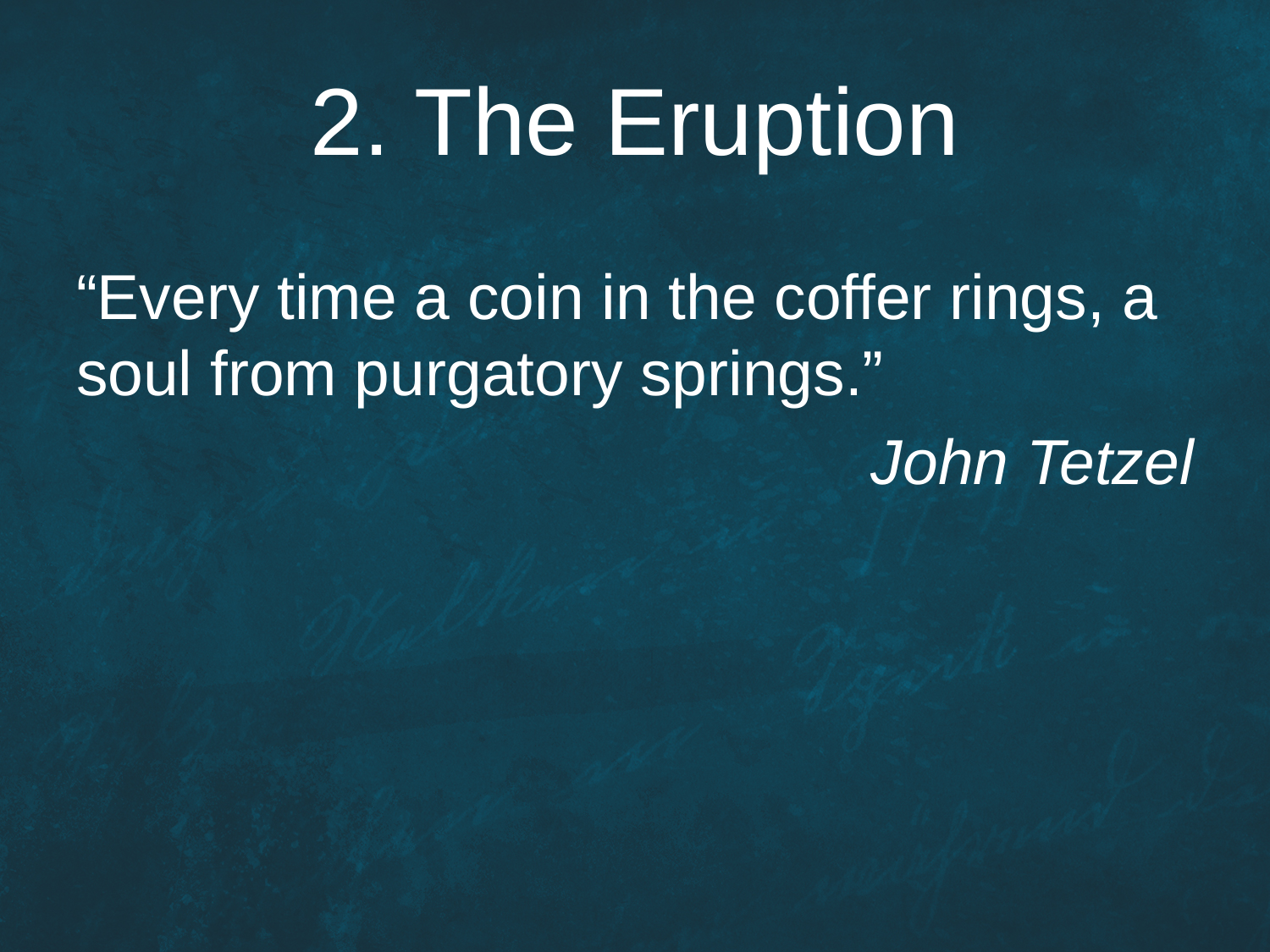

# 2. The Eruption
“Every time a coin in the coffer rings, a soul from purgatory springs.”
 John Tetzel